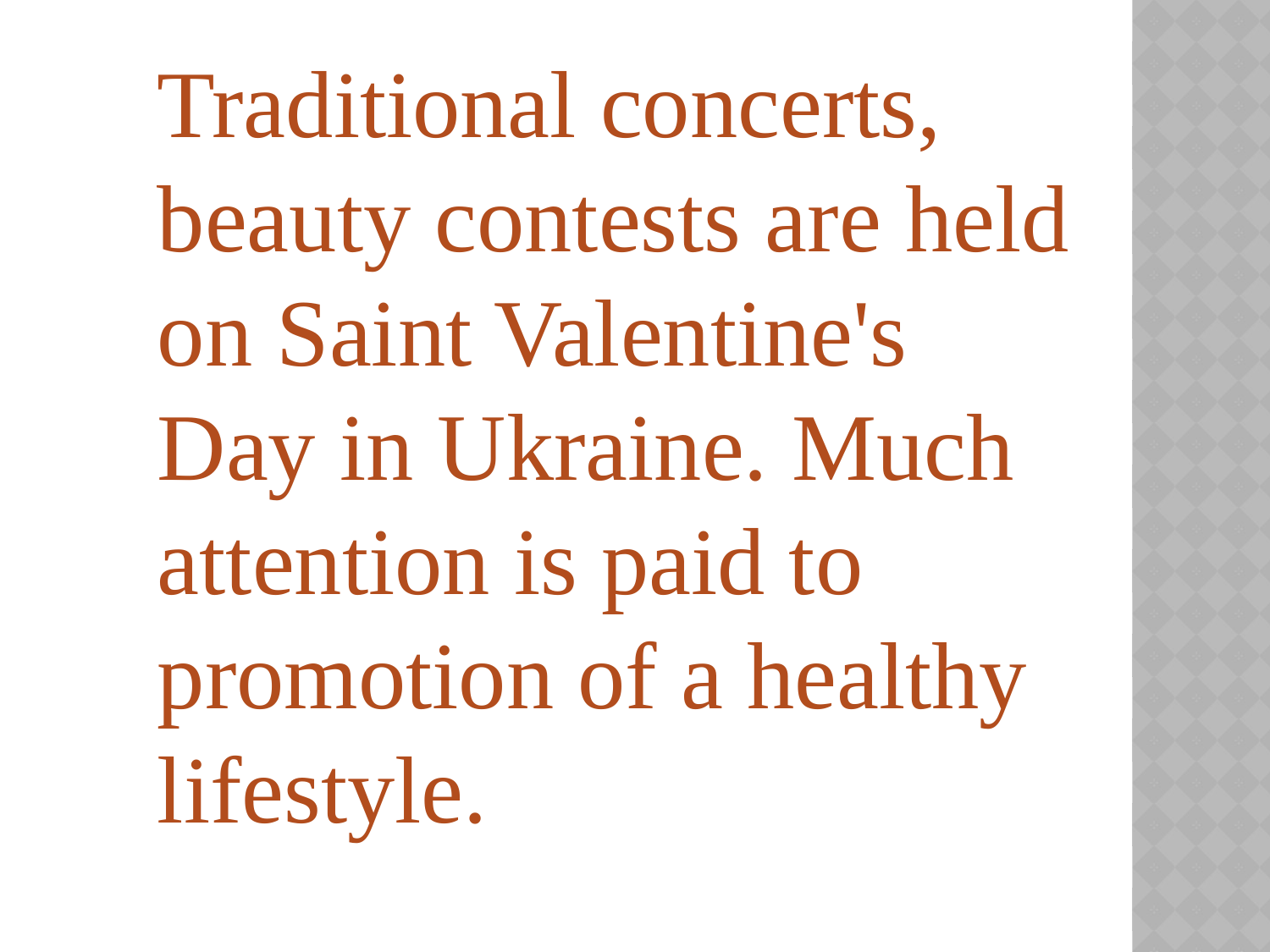

Traditional concerts, beauty contests are held on Saint Valentine's Day in Ukraine. Much attention is paid to promotion of a healthy lifestyle.